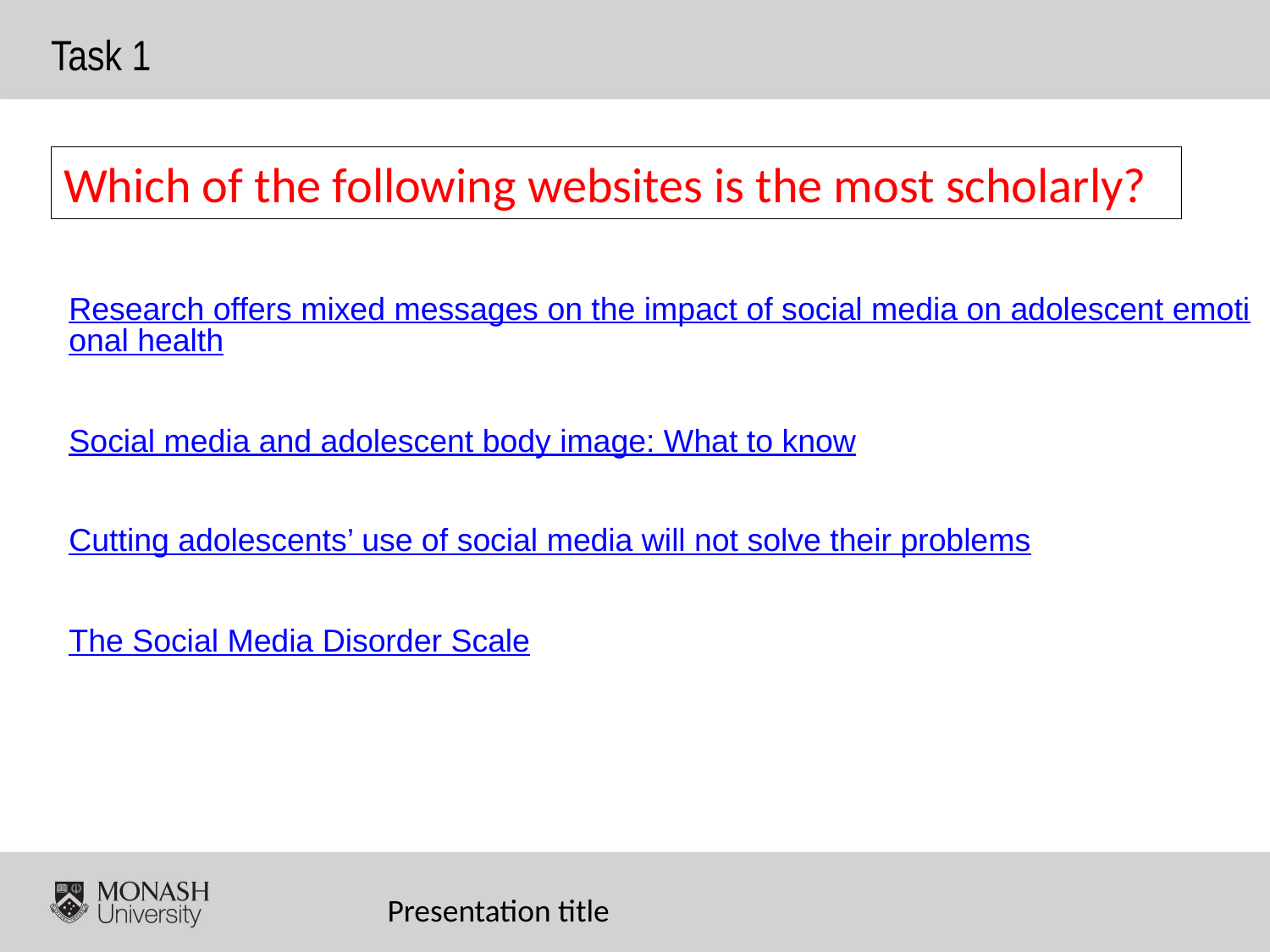

Task 1
Which of the following websites is the most scholarly?
Research offers mixed messages on the impact of social media on adolescent emotional health
Social media and adolescent body image: What to know
Cutting adolescents’ use of social media will not solve their problems
The Social Media Disorder Scale
Presentation title